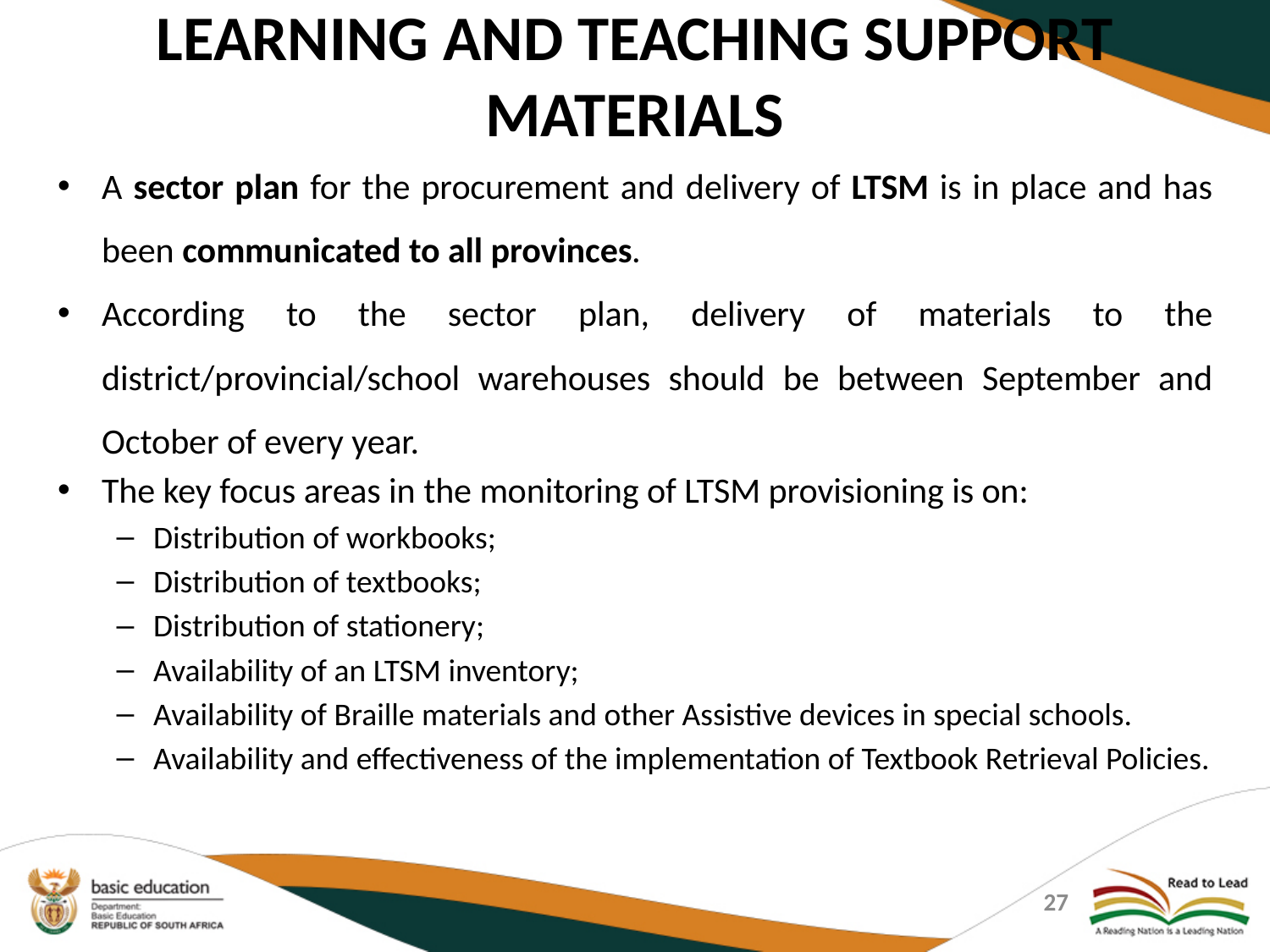

# LEARNING AND TEACHING SUPPORT MATERIALS
A sector plan for the procurement and delivery of LTSM is in place and has been communicated to all provinces.
According to the sector plan, delivery of materials to the district/provincial/school warehouses should be between September and October of every year.
The key focus areas in the monitoring of LTSM provisioning is on:
Distribution of workbooks;
Distribution of textbooks;
Distribution of stationery;
Availability of an LTSM inventory;
Availability of Braille materials and other Assistive devices in special schools.
Availability and effectiveness of the implementation of Textbook Retrieval Policies.

27